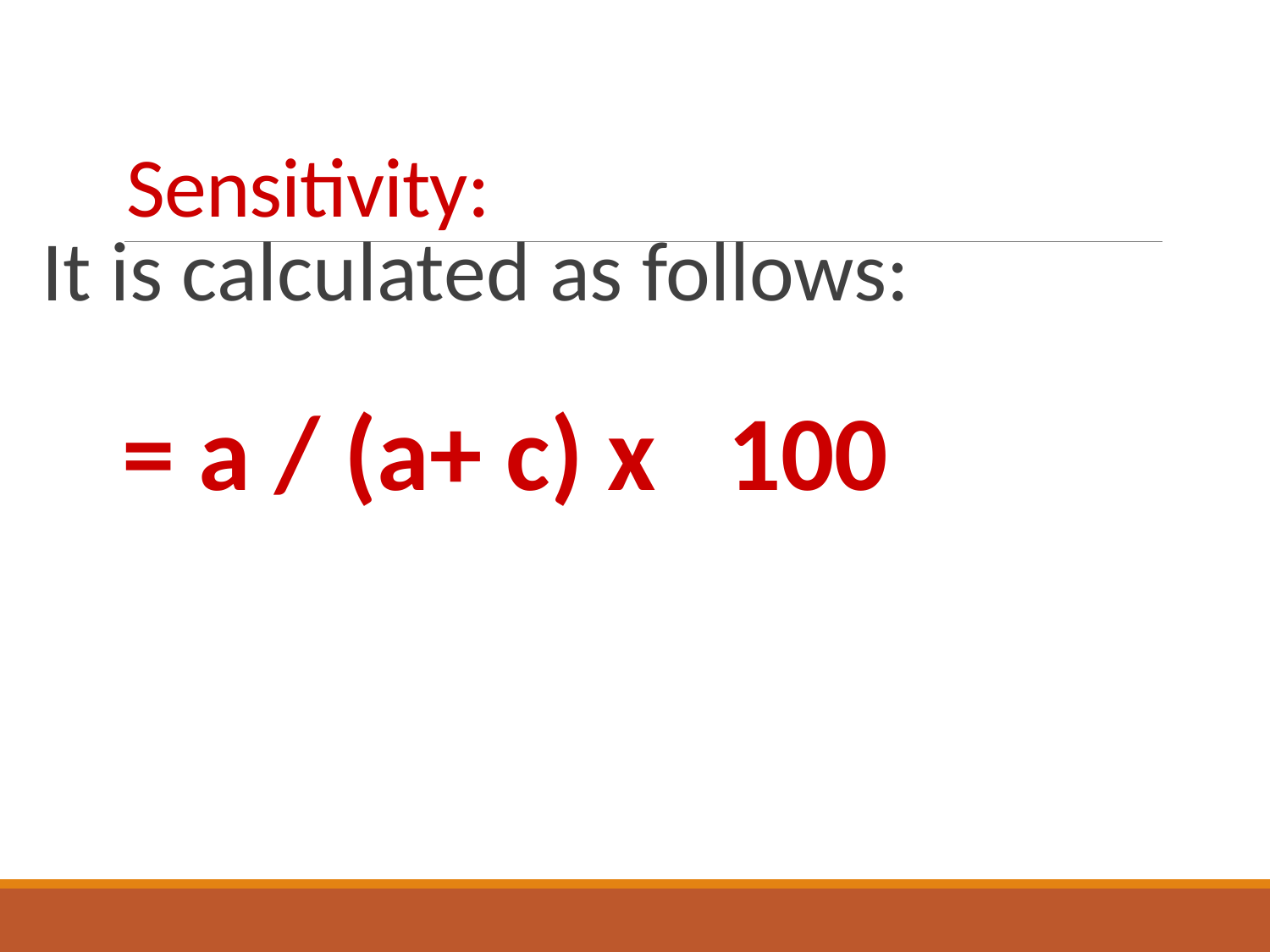

# Sensitivity:
It is calculated as follows:

          = a / (a+ c) x   100